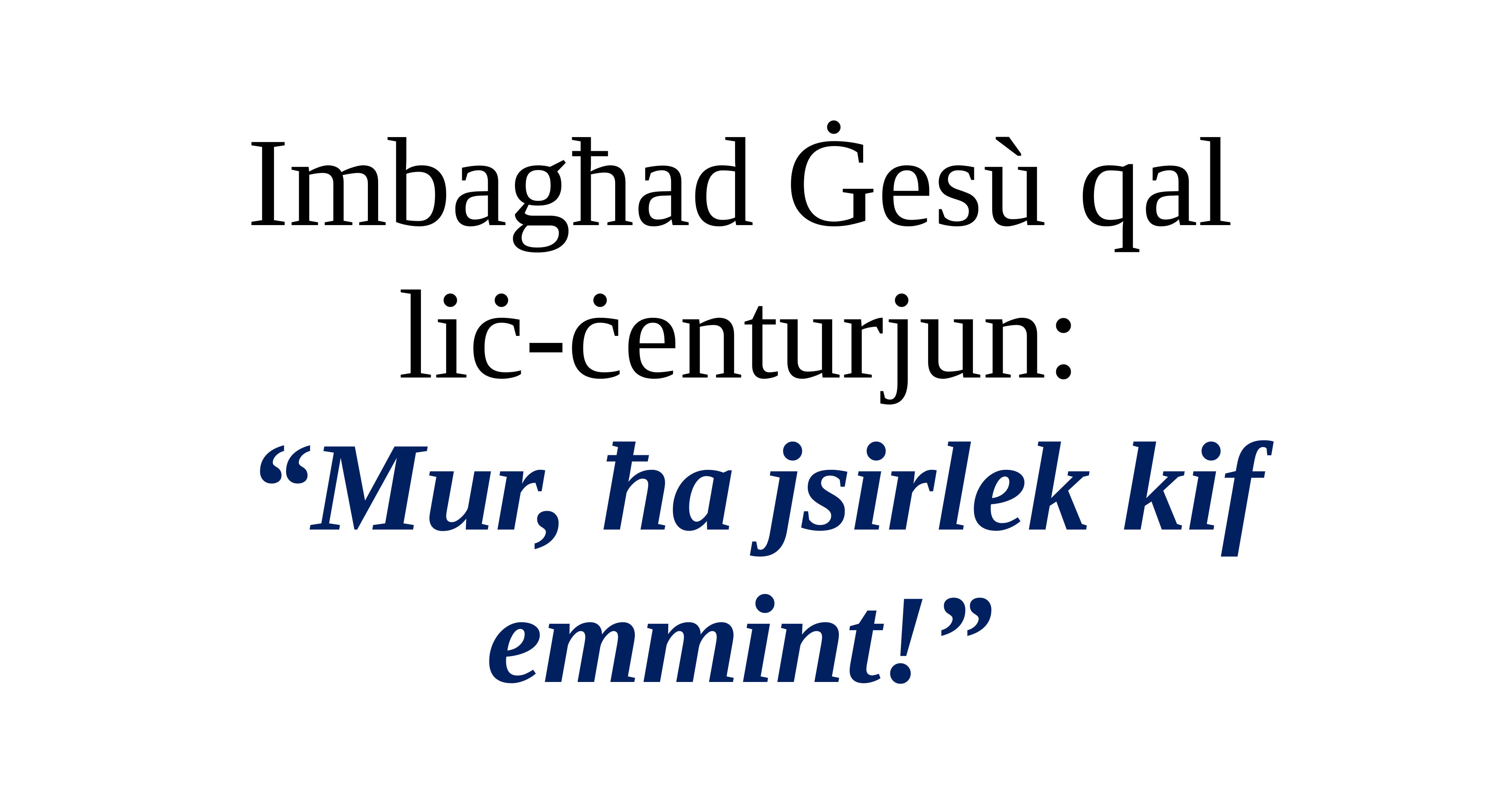

Imbagħad Ġesù qal
liċ-ċenturjun:
“Mur, ħa jsirlek kif emmint!”